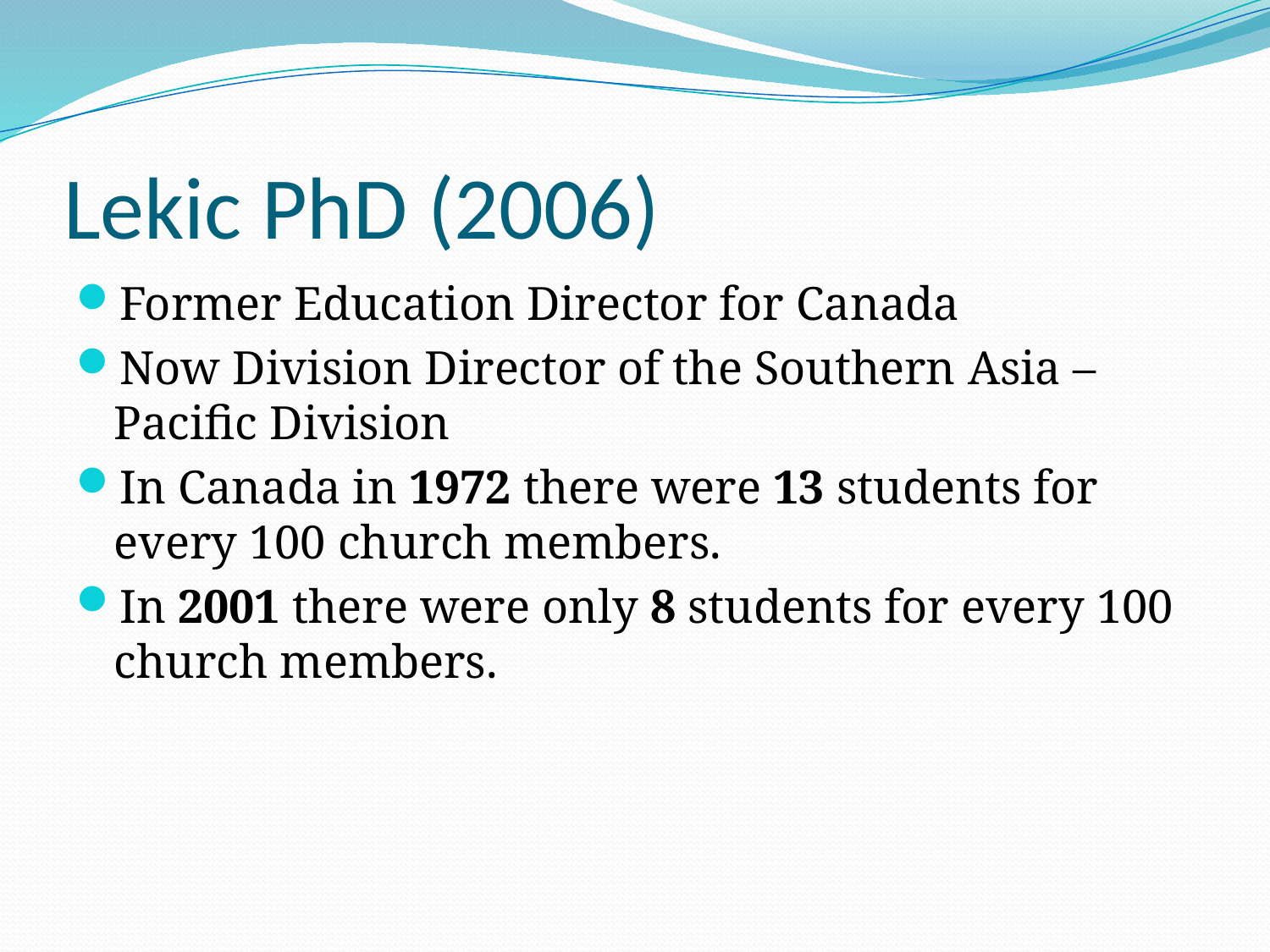

# Lekic PhD (2006)
Former Education Director for Canada
Now Division Director of the Southern Asia –Pacific Division
In Canada in 1972 there were 13 students for every 100 church members.
In 2001 there were only 8 students for every 100 church members.